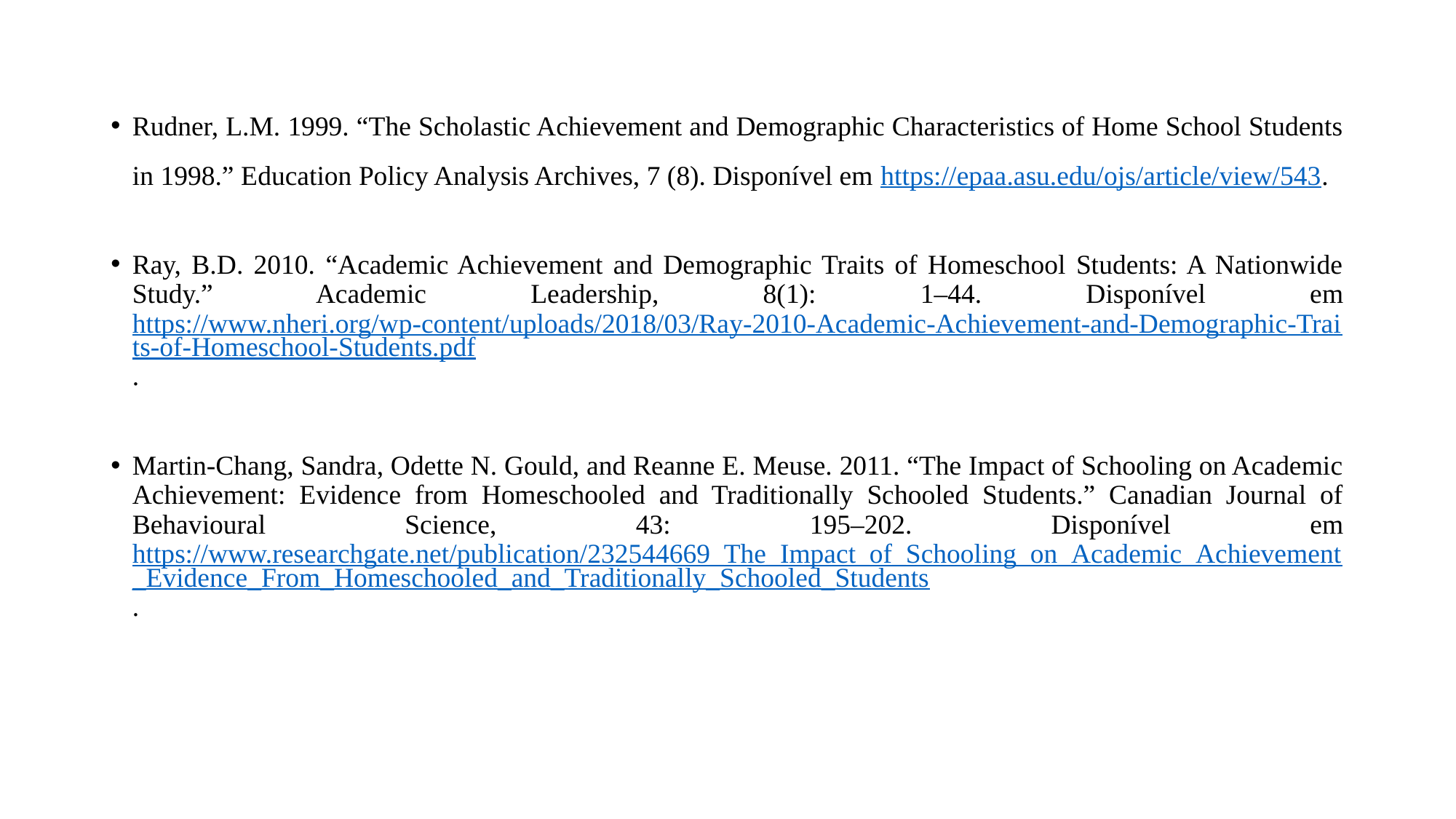

Rudner, L.M. 1999. “The Scholastic Achievement and Demographic Characteristics of Home School Students in 1998.” Education Policy Analysis Archives, 7 (8). Disponível em https://epaa.asu.edu/ojs/article/view/543.

Ray, B.D. 2010. “Academic Achievement and Demographic Traits of Homeschool Students: A Nationwide Study.” Academic Leadership, 8(1): 1–44. Disponível em https://www.nheri.org/wp-content/uploads/2018/03/Ray-2010-Academic-Achievement-and-Demographic-Traits-of-Homeschool-Students.pdf.

Martin‐Chang, Sandra, Odette N. Gould, and Reanne E. Meuse. 2011. “The Impact of Schooling on Academic Achievement: Evidence from Homeschooled and Traditionally Schooled Students.” Canadian Journal of Behavioural Science, 43: 195–202. Disponível em https://www.researchgate.net/publication/232544669_The_Impact_of_Schooling_on_Academic_Achievement_Evidence_From_Homeschooled_and_Traditionally_Schooled_Students.